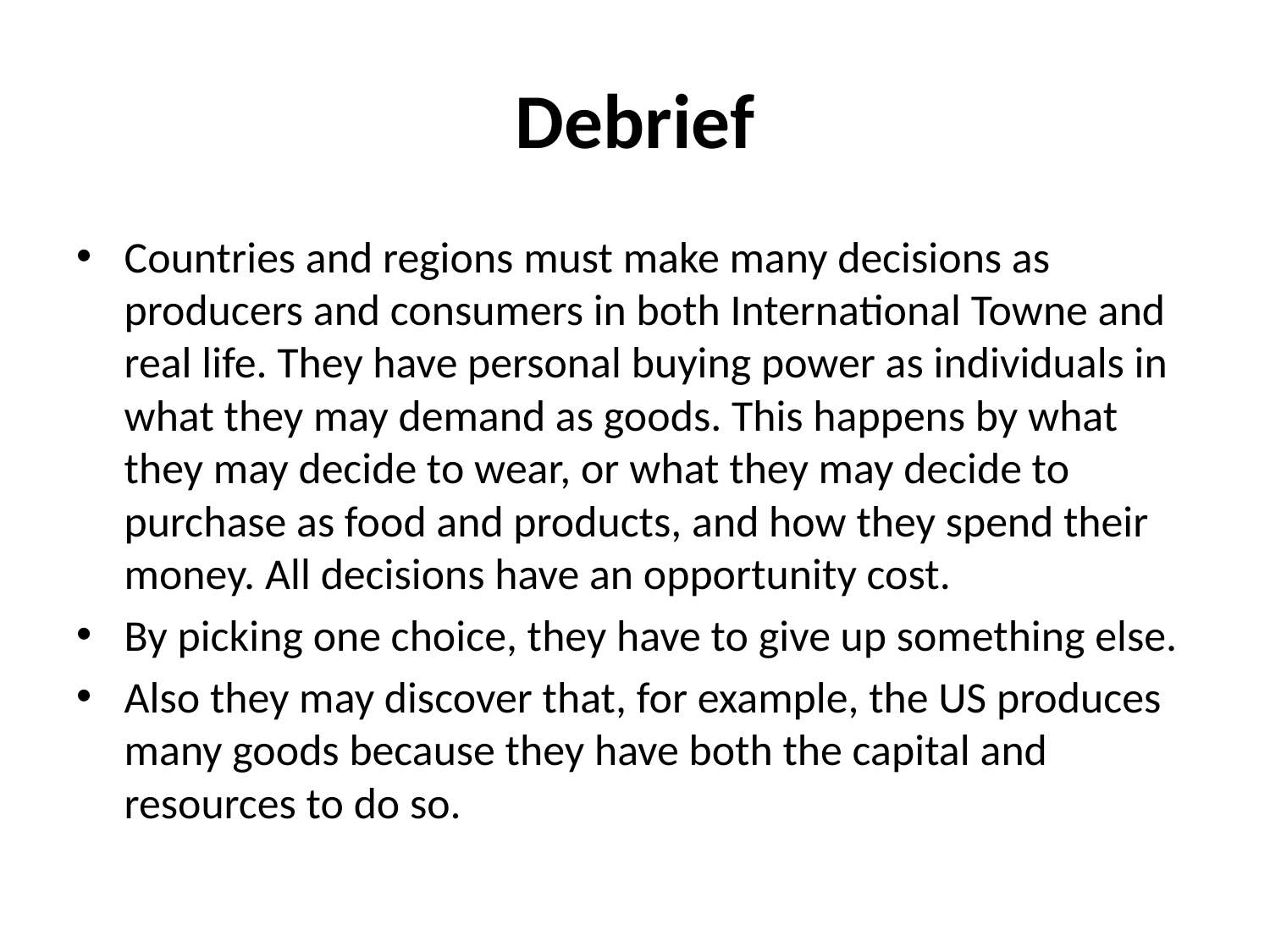

# Debrief
Countries and regions must make many decisions as producers and consumers in both International Towne and real life. They have personal buying power as individuals in what they may demand as goods. This happens by what they may decide to wear, or what they may decide to purchase as food and products, and how they spend their money. All decisions have an opportunity cost.
By picking one choice, they have to give up something else.
Also they may discover that, for example, the US produces many goods because they have both the capital and resources to do so.